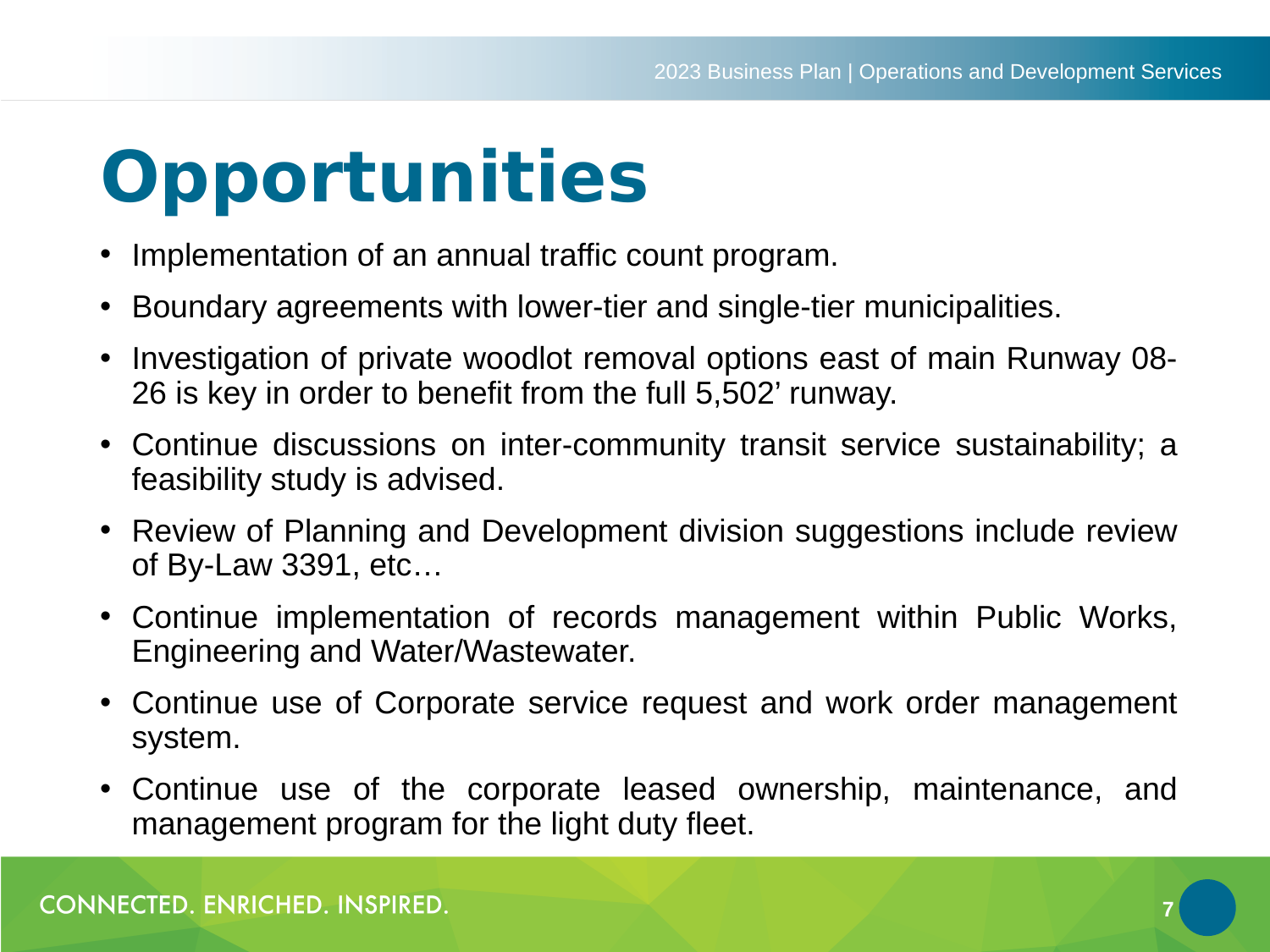

2023 Business Plan | Operations and Development Services
# Opportunities
Implementation of an annual traffic count program.
Boundary agreements with lower-tier and single-tier municipalities.
Investigation of private woodlot removal options east of main Runway 08-26 is key in order to benefit from the full 5,502’ runway.
Continue discussions on inter-community transit service sustainability; a feasibility study is advised.
Review of Planning and Development division suggestions include review of By-Law 3391, etc…
Continue implementation of records management within Public Works, Engineering and Water/Wastewater.
Continue use of Corporate service request and work order management system.
Continue use of the corporate leased ownership, maintenance, and management program for the light duty fleet.